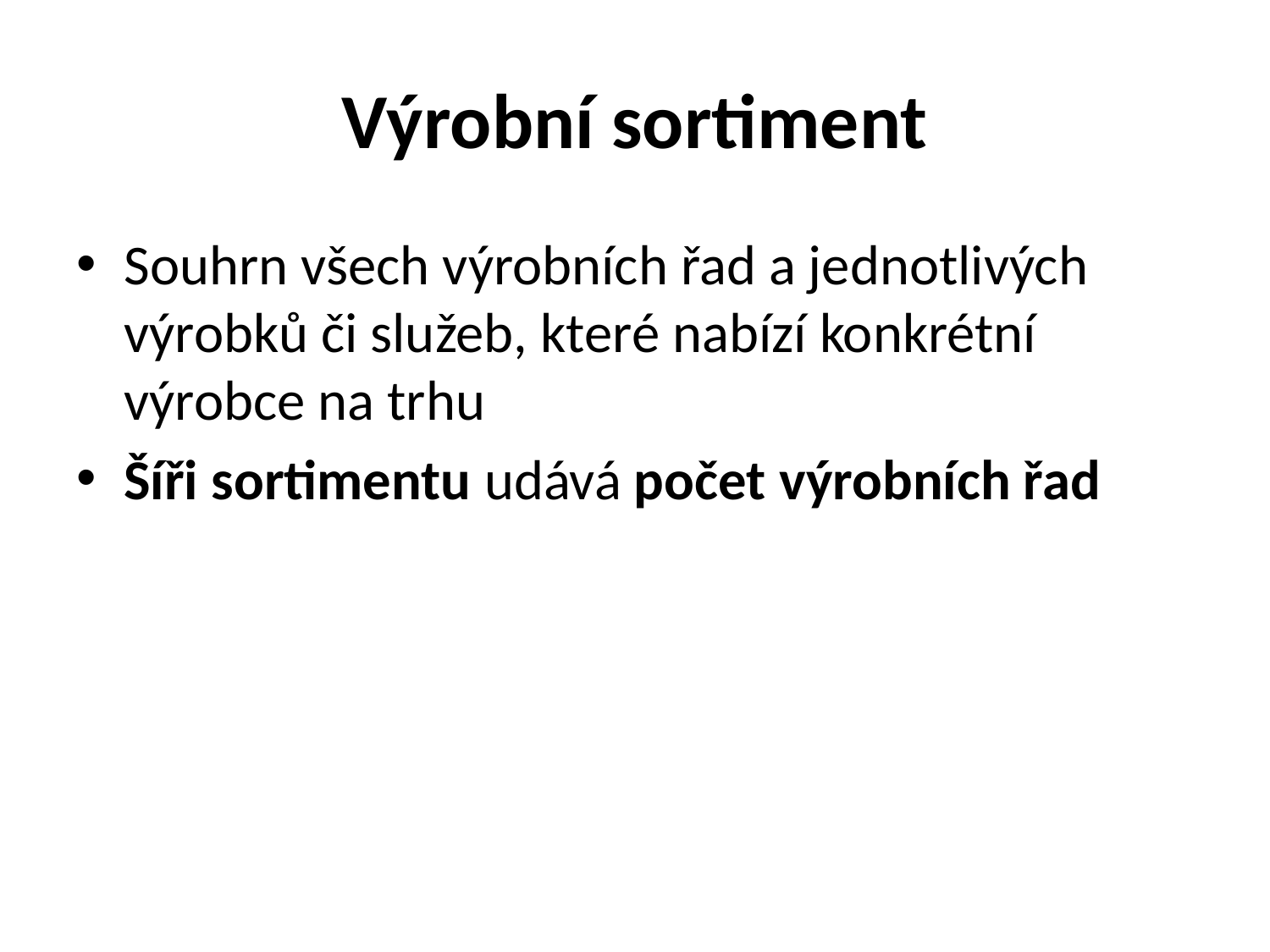

# Výrobní sortiment
Souhrn všech výrobních řad a jednotlivých výrobků či služeb, které nabízí konkrétní výrobce na trhu
Šíři sortimentu udává počet výrobních řad